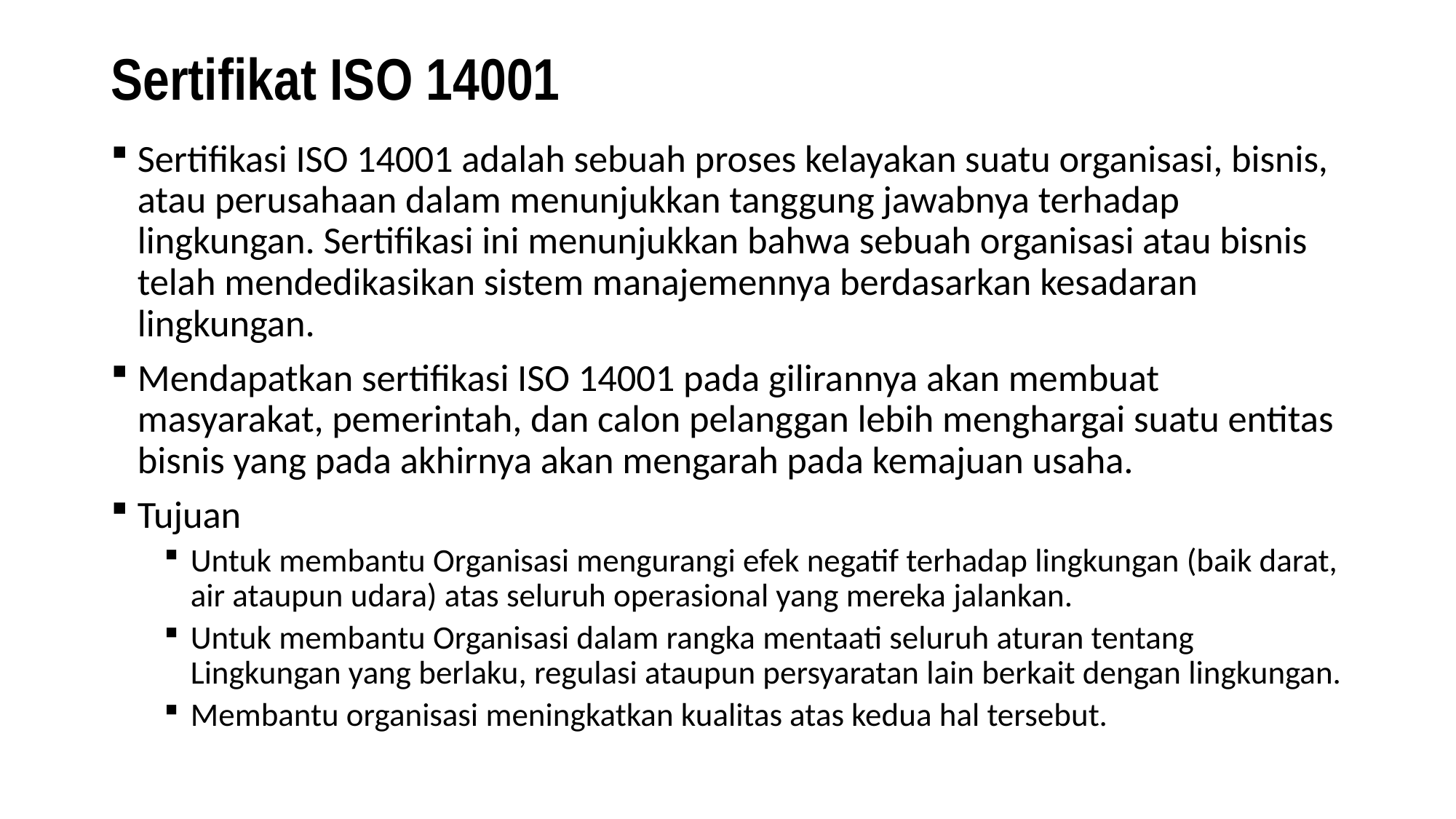

# Sertifikat ISO 14001
Sertifikasi ISO 14001 adalah sebuah proses kelayakan suatu organisasi, bisnis, atau perusahaan dalam menunjukkan tanggung jawabnya terhadap lingkungan. Sertifikasi ini menunjukkan bahwa sebuah organisasi atau bisnis telah mendedikasikan sistem manajemennya berdasarkan kesadaran lingkungan.
Mendapatkan sertifikasi ISO 14001 pada gilirannya akan membuat masyarakat, pemerintah, dan calon pelanggan lebih menghargai suatu entitas bisnis yang pada akhirnya akan mengarah pada kemajuan usaha.
Tujuan
Untuk membantu Organisasi mengurangi efek negatif terhadap lingkungan (baik darat, air ataupun udara) atas seluruh operasional yang mereka jalankan.
Untuk membantu Organisasi dalam rangka mentaati seluruh aturan tentang Lingkungan yang berlaku, regulasi ataupun persyaratan lain berkait dengan lingkungan.
Membantu organisasi meningkatkan kualitas atas kedua hal tersebut.